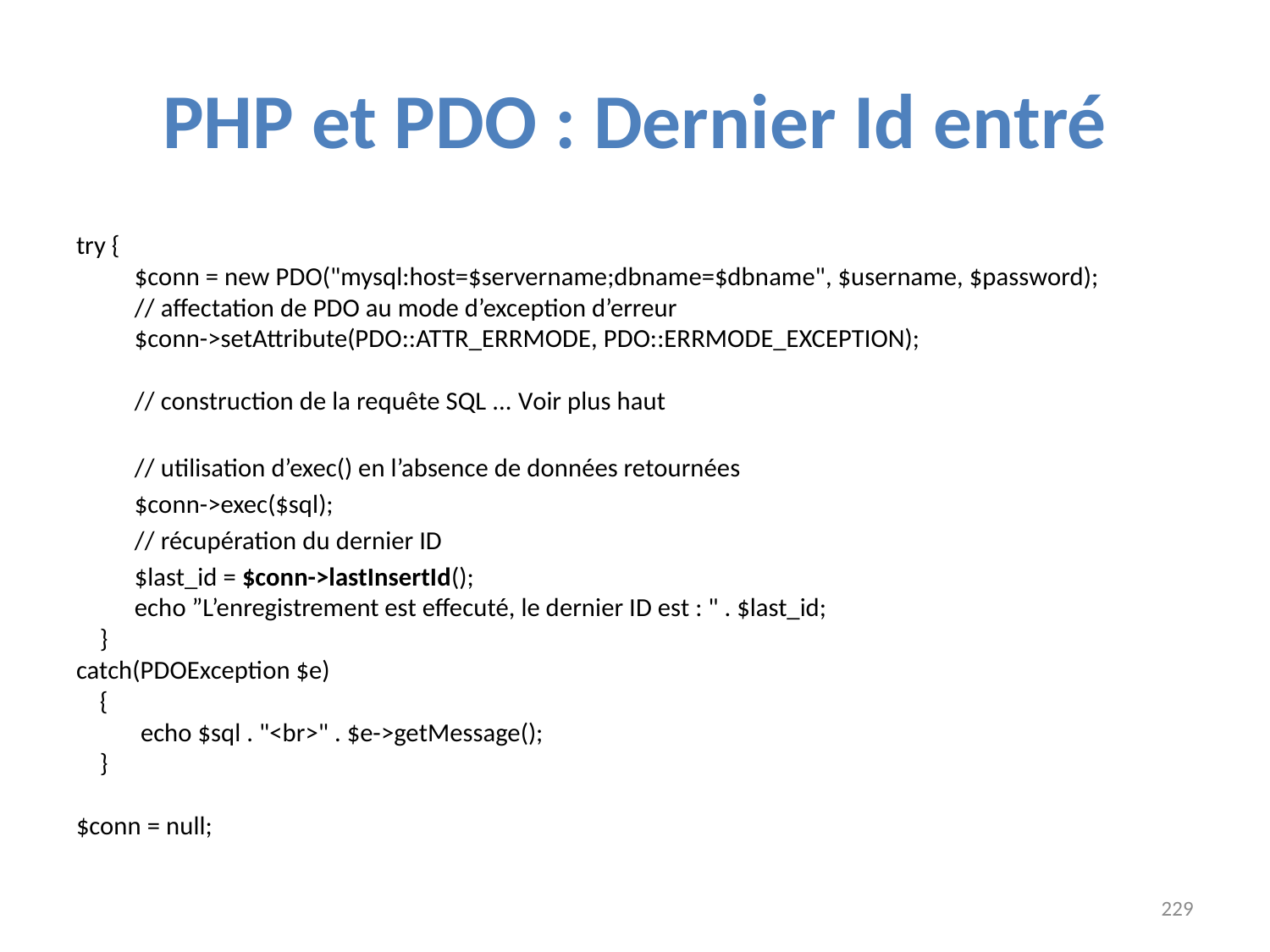

# PHP et PDO : Dernier Id entré
try {
    	$conn = new PDO("mysql:host=$servername;dbname=$dbname", $username, $password);
    	// affectation de PDO au mode d’exception d’erreur
   	$conn->setAttribute(PDO::ATTR_ERRMODE, PDO::ERRMODE_EXCEPTION);
    	// construction de la requête SQL ... Voir plus haut
    	// utilisation d’exec() en l’absence de données retournées
    	$conn->exec($sql);
	// récupération du dernier ID
	$last_id = $conn->lastInsertId();
    	echo ”L’enregistrement est effecuté, le dernier ID est : " . $last_id;
    }
catch(PDOException $e)
    {
   	 echo $sql . "<br>" . $e->getMessage();
    }
$conn = null;
229